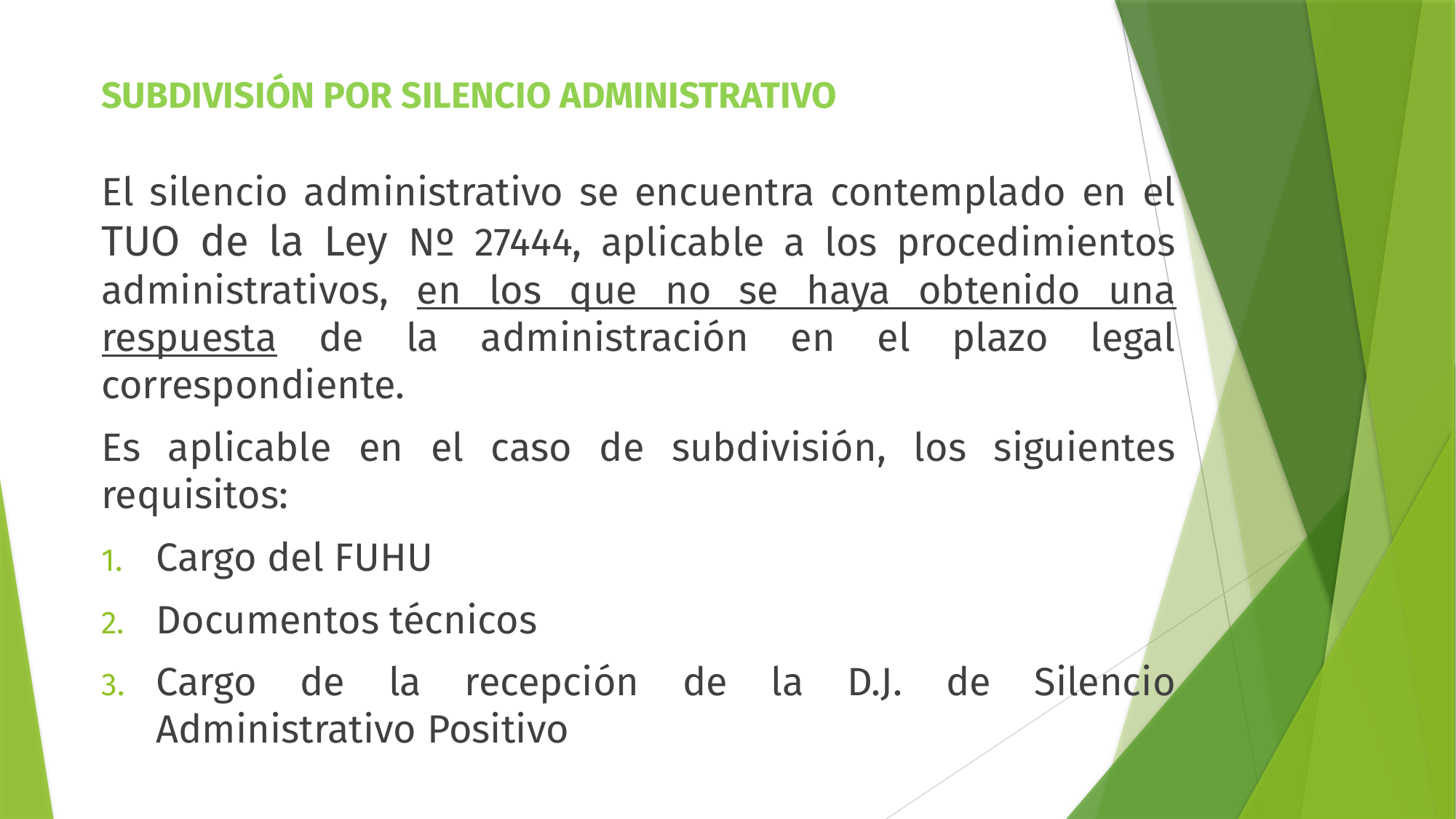

# SUBDIVISIÓN POR SILENCIO ADMINISTRATIVO
El silencio administrativo se encuentra contemplado en el TUO de la Ley Nº 27444, aplicable a los procedimientos administrativos, en los que no se haya obtenido una respuesta de la administración en el plazo legal correspondiente.
Es aplicable en el caso de subdivisión, los siguientes requisitos:
Cargo del FUHU
Documentos técnicos
Cargo de la recepción de la D.J. de Silencio Administrativo Positivo